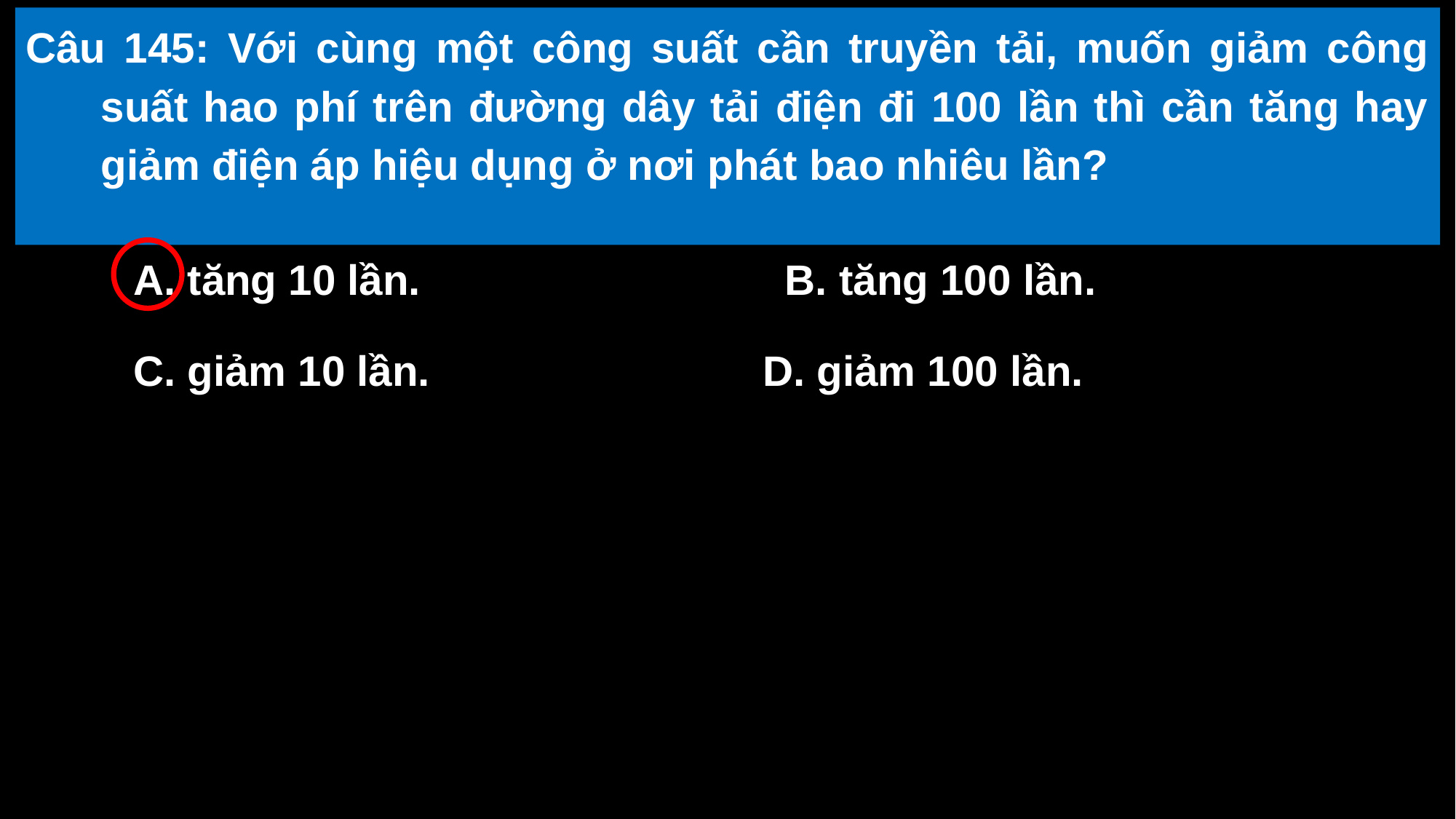

Câu 145: Với cùng một công suất cần truyền tải, muốn giảm công suất hao phí trên đường dây tải điện đi 100 lần thì cần tăng hay giảm điện áp hiệu dụng ở nơi phát bao nhiêu lần?

A. tăng 10 lần.
B. tăng 100 lần.
C. giảm 10 lần.
D. giảm 100 lần.